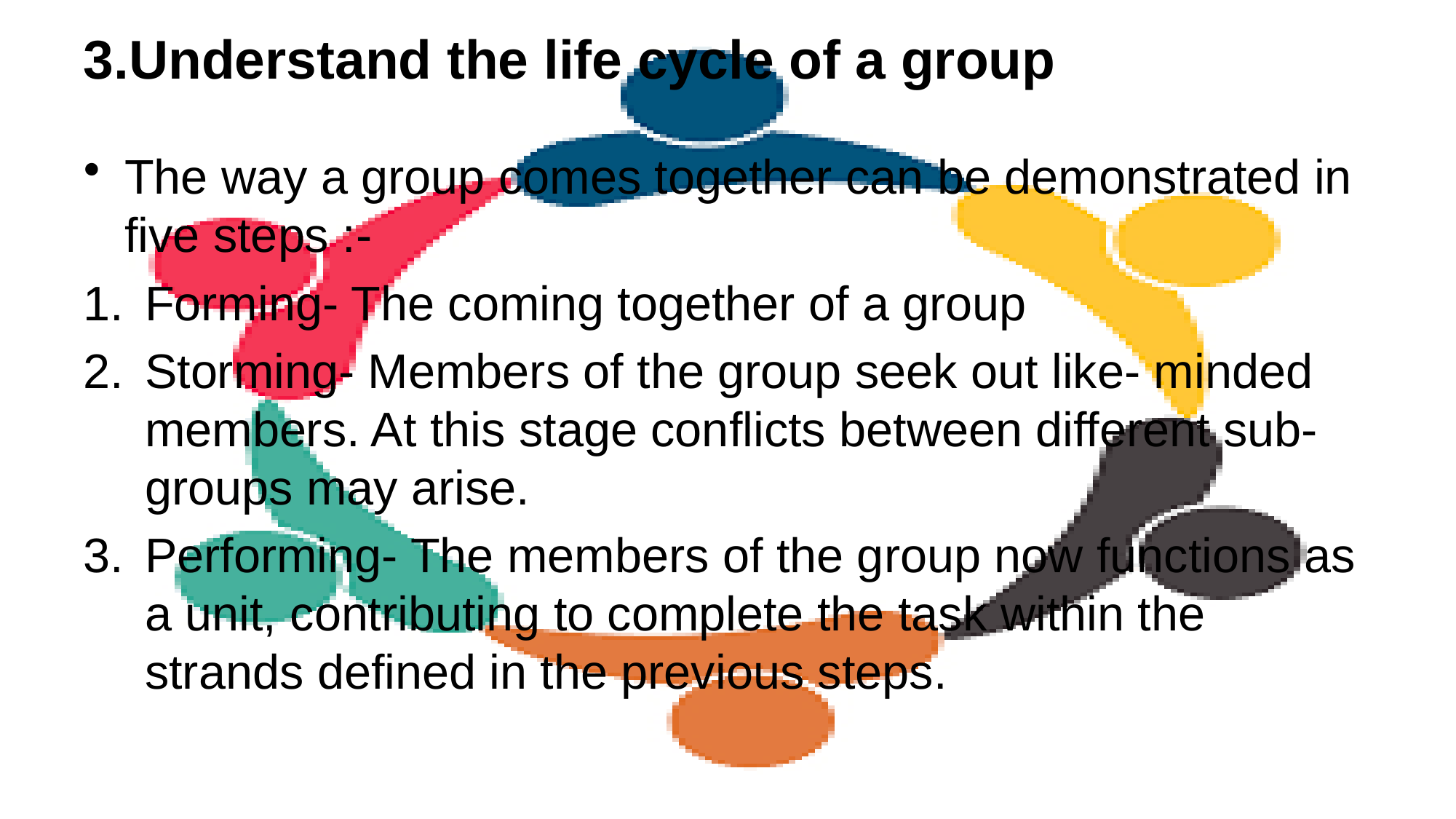

# 3.Understand the life cycle of a group
The way a group comes together can be demonstrated in five steps :-
Forming- The coming together of a group
Storming- Members of the group seek out like- minded members. At this stage conflicts between different sub-groups may arise.
Performing- The members of the group now functions as a unit, contributing to complete the task within the strands defined in the previous steps.